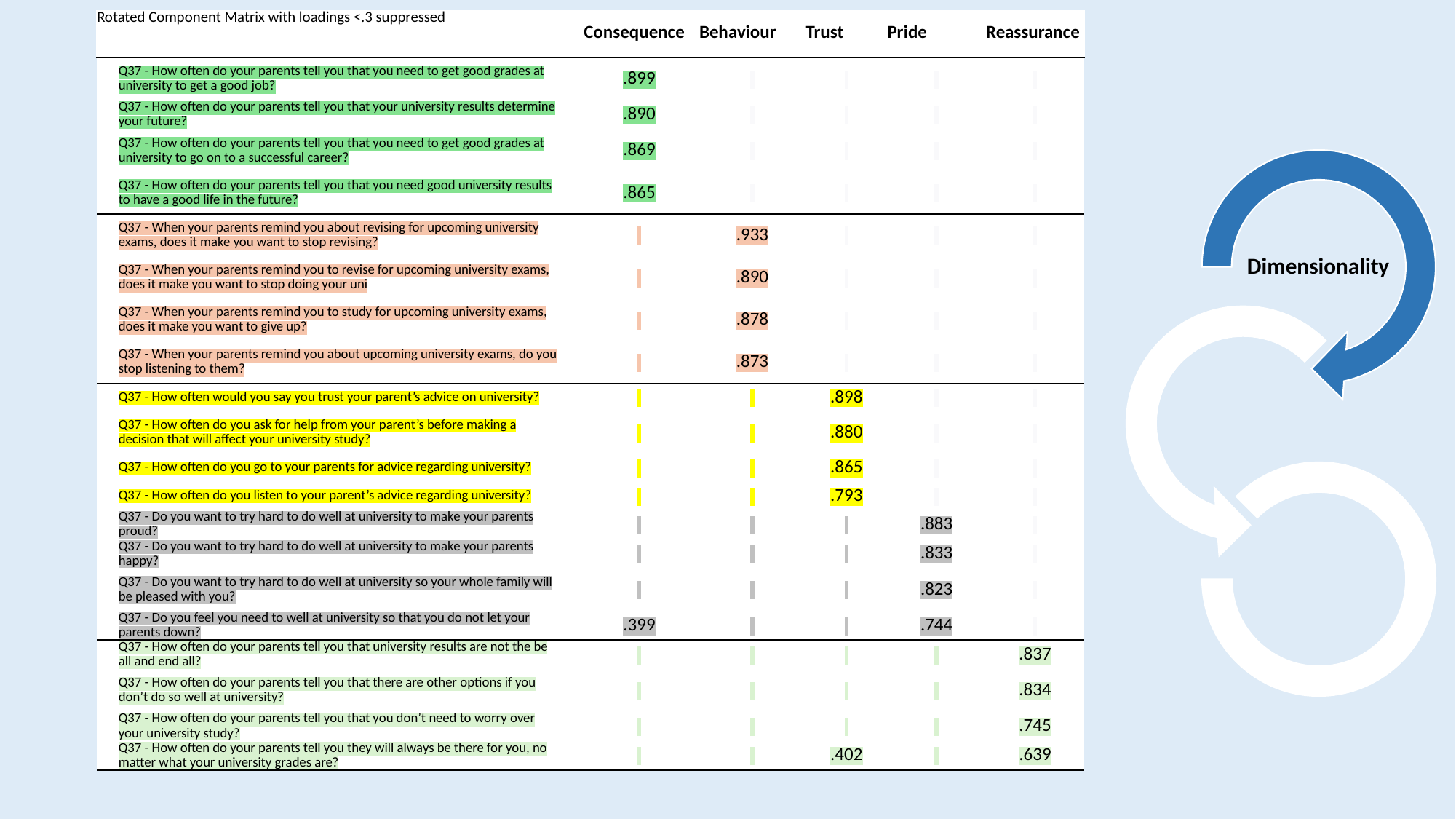

| Rotated Component Matrix with loadings <.3 suppressed | Consequence | Behaviour | Trust | Pride | Reassurance |
| --- | --- | --- | --- | --- | --- |
| Q37 - How often do your parents tell you that you need to get good grades at university to get a good job? | .899 |  |  |  |  |
| Q37 - How often do your parents tell you that your university results determine your future? | .890 |  |  |  |  |
| Q37 - How often do your parents tell you that you need to get good grades at university to go on to a successful career? | .869 |  |  |  |  |
| Q37 - How often do your parents tell you that you need good university results to have a good life in the future? | .865 |  |  |  |  |
| Q37 - When your parents remind you about revising for upcoming university exams, does it make you want to stop revising? |  | .933 |  |  |  |
| Q37 - When your parents remind you to revise for upcoming university exams, does it make you want to stop doing your uni |  | .890 |  |  |  |
| Q37 - When your parents remind you to study for upcoming university exams, does it make you want to give up? |  | .878 |  |  |  |
| Q37 - When your parents remind you about upcoming university exams, do you stop listening to them? |  | .873 |  |  |  |
| Q37 - How often would you say you trust your parent’s advice on university? |  |  | .898 |  |  |
| Q37 - How often do you ask for help from your parent’s before making a decision that will affect your university study? |  |  | .880 |  |  |
| Q37 - How often do you go to your parents for advice regarding university? |  |  | .865 |  |  |
| Q37 - How often do you listen to your parent’s advice regarding university? |  |  | .793 |  |  |
| Q37 - Do you want to try hard to do well at university to make your parents proud? |  |  |  | .883 |  |
| Q37 - Do you want to try hard to do well at university to make your parents happy? |  |  |  | .833 |  |
| Q37 - Do you want to try hard to do well at university so your whole family will be pleased with you? |  |  |  | .823 |  |
| Q37 - Do you feel you need to well at university so that you do not let your parents down? | .399 |  |  | .744 |  |
| Q37 - How often do your parents tell you that university results are not the be all and end all? |  |  |  |  | .837 |
| Q37 - How often do your parents tell you that there are other options if you don’t do so well at university? |  |  |  |  | .834 |
| Q37 - How often do your parents tell you that you don’t need to worry over your university study? |  |  |  |  | .745 |
| Q37 - How often do your parents tell you they will always be there for you, no matter what your university grades are? |  |  | .402 |  | .639 |
Dimensionality